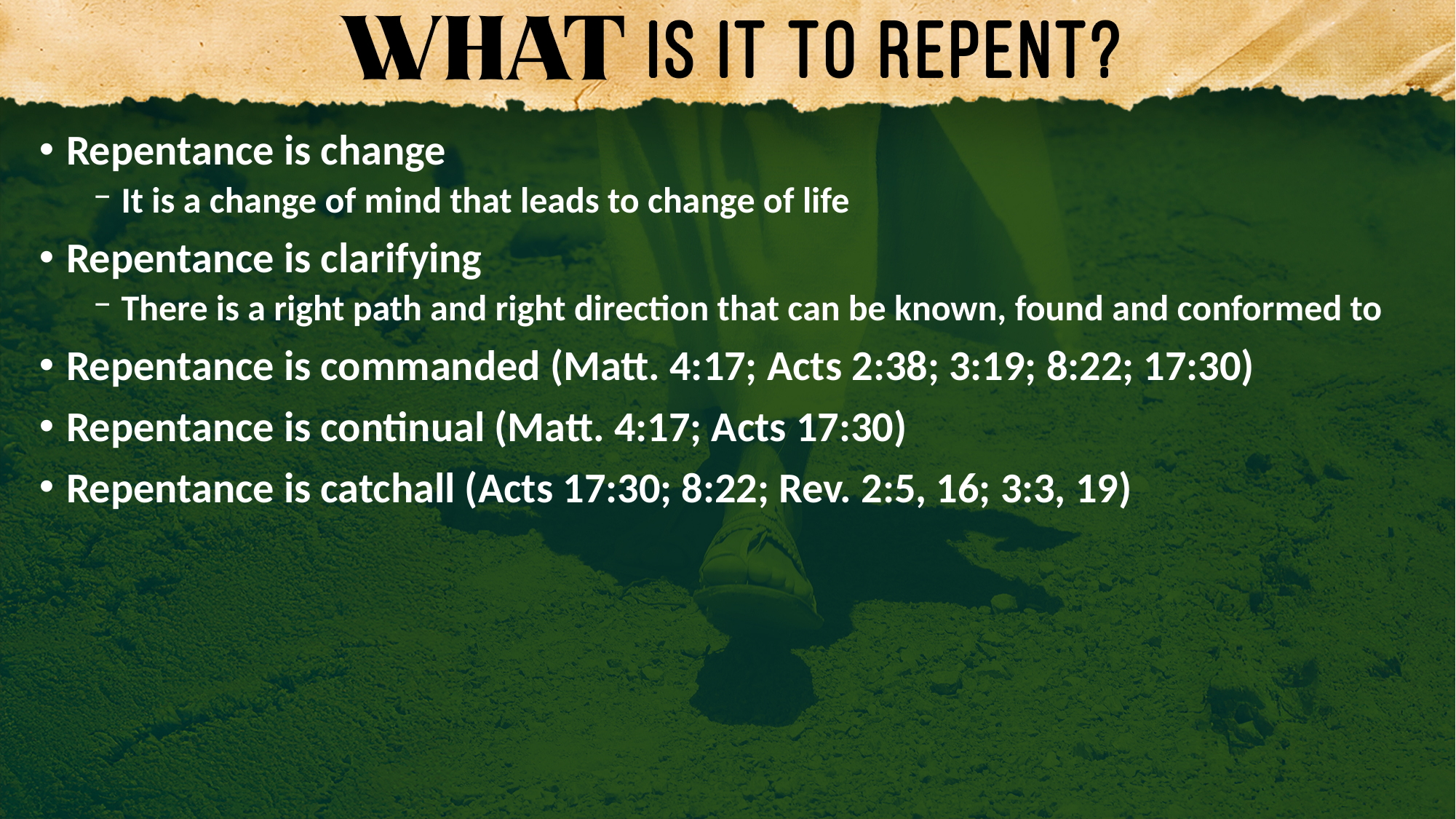

Repentance is change
It is a change of mind that leads to change of life
Repentance is clarifying
There is a right path and right direction that can be known, found and conformed to
Repentance is commanded (Matt. 4:17; Acts 2:38; 3:19; 8:22; 17:30)
Repentance is continual (Matt. 4:17; Acts 17:30)
Repentance is catchall (Acts 17:30; 8:22; Rev. 2:5, 16; 3:3, 19)